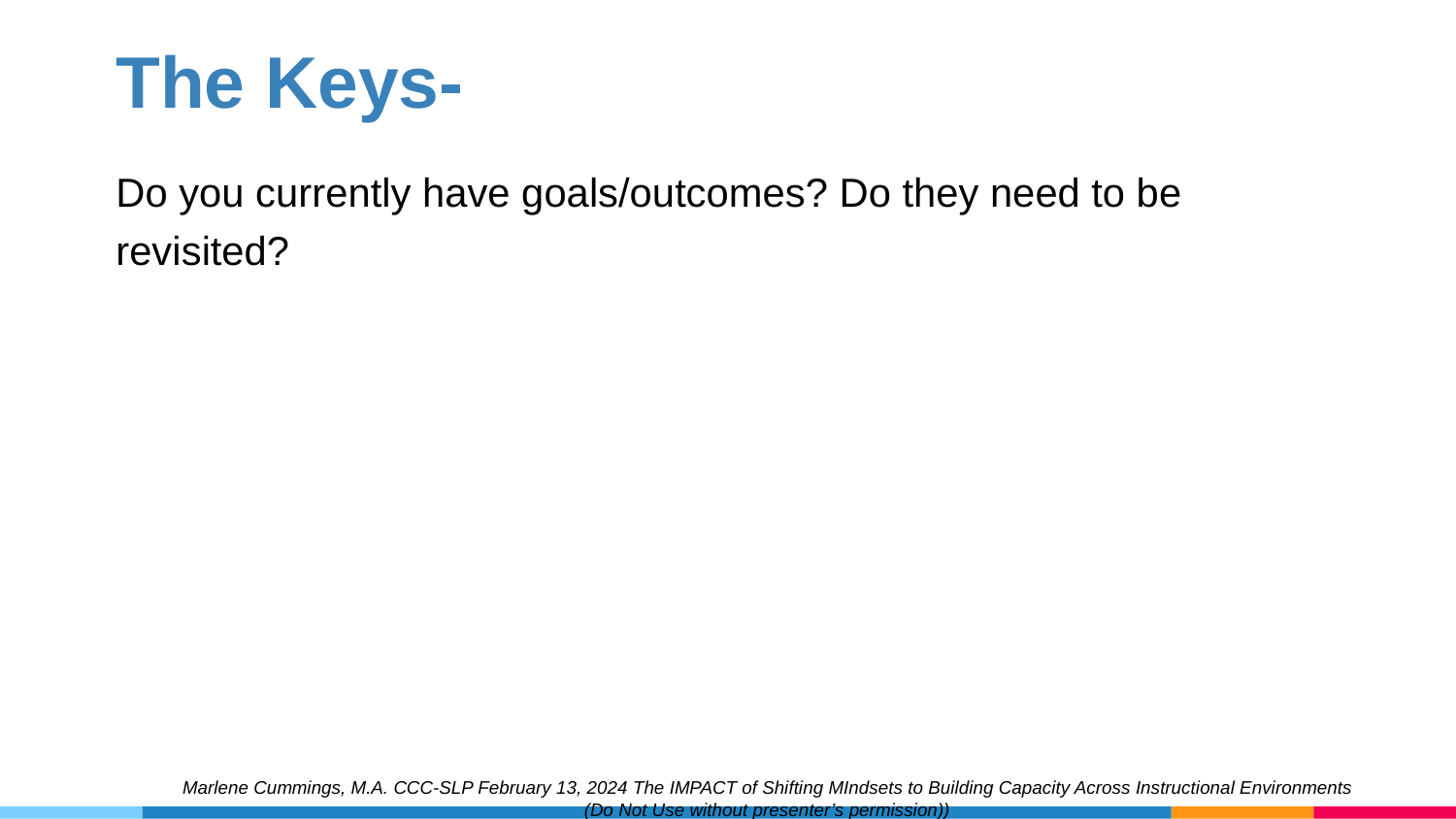

# The Keys-
Do you currently have goals/outcomes? Do they need to be revisited?

Marlene Cummings, M.A. CCC-SLP February 13, 2024 The IMPACT of Shifting MIndsets to Building Capacity Across Instructional Environments
(Do Not Use without presenter’s permission))